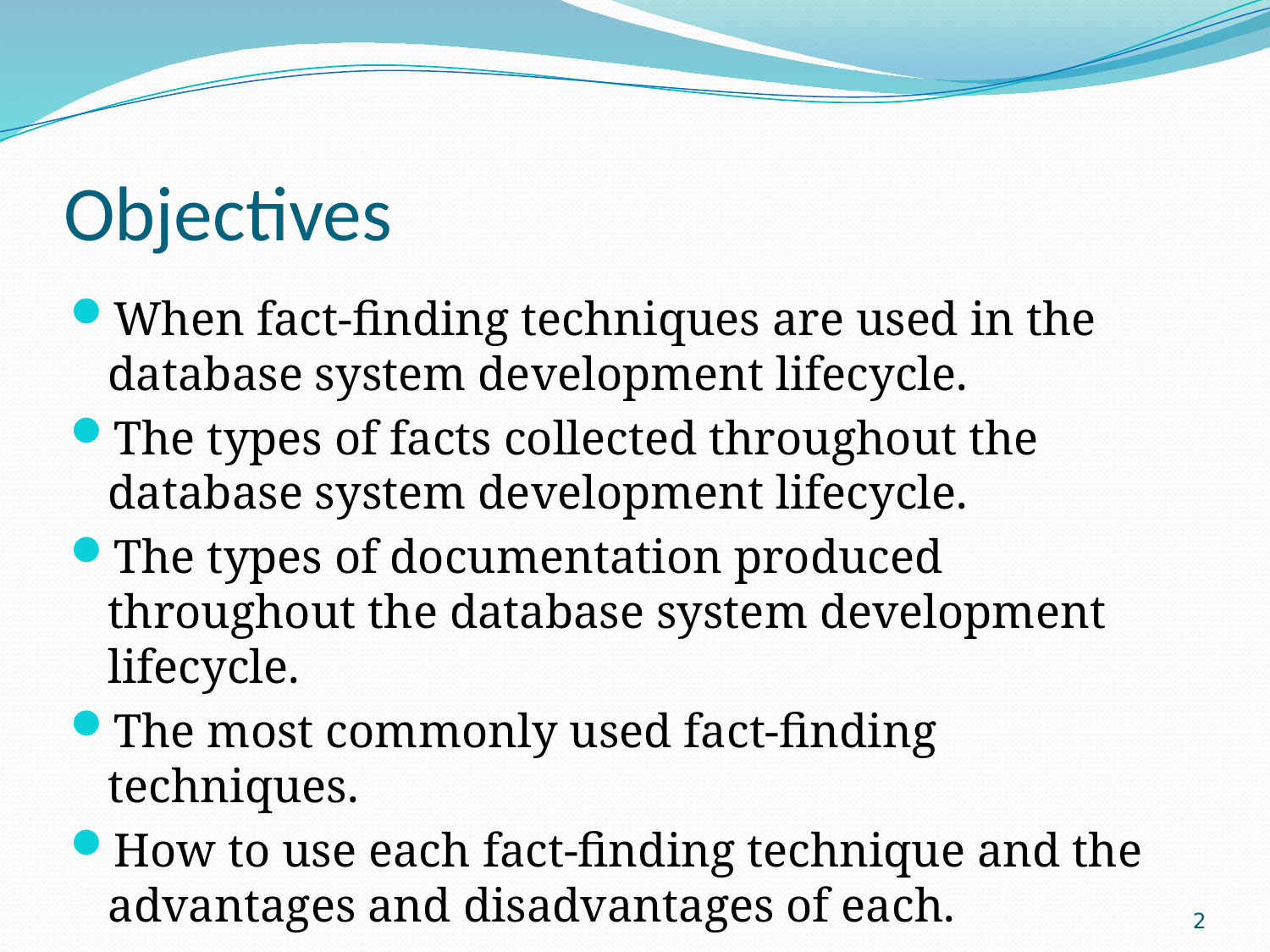

# Objectives
When fact-finding techniques are used in the database system development lifecycle.
The types of facts collected throughout the database system development lifecycle.
The types of documentation produced throughout the database system development lifecycle.
The most commonly used fact-finding techniques.
How to use each fact-finding technique and the advantages and disadvantages of each.

2